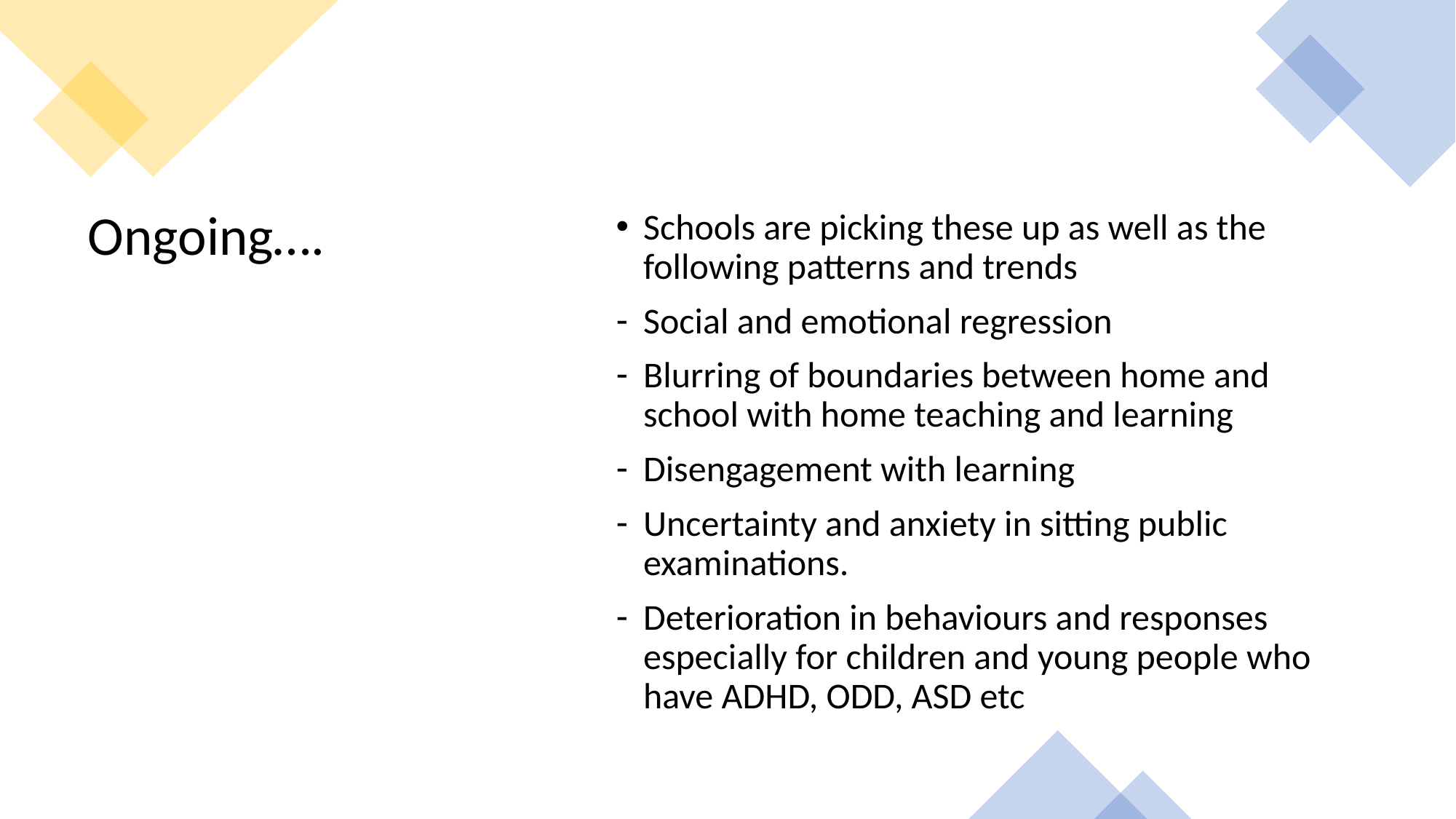

Schools are picking these up as well as the following patterns and trends
Social and emotional regression
Blurring of boundaries between home and school with home teaching and learning
Disengagement with learning
Uncertainty and anxiety in sitting public examinations.
Deterioration in behaviours and responses especially for children and young people who have ADHD, ODD, ASD etc
# Ongoing….